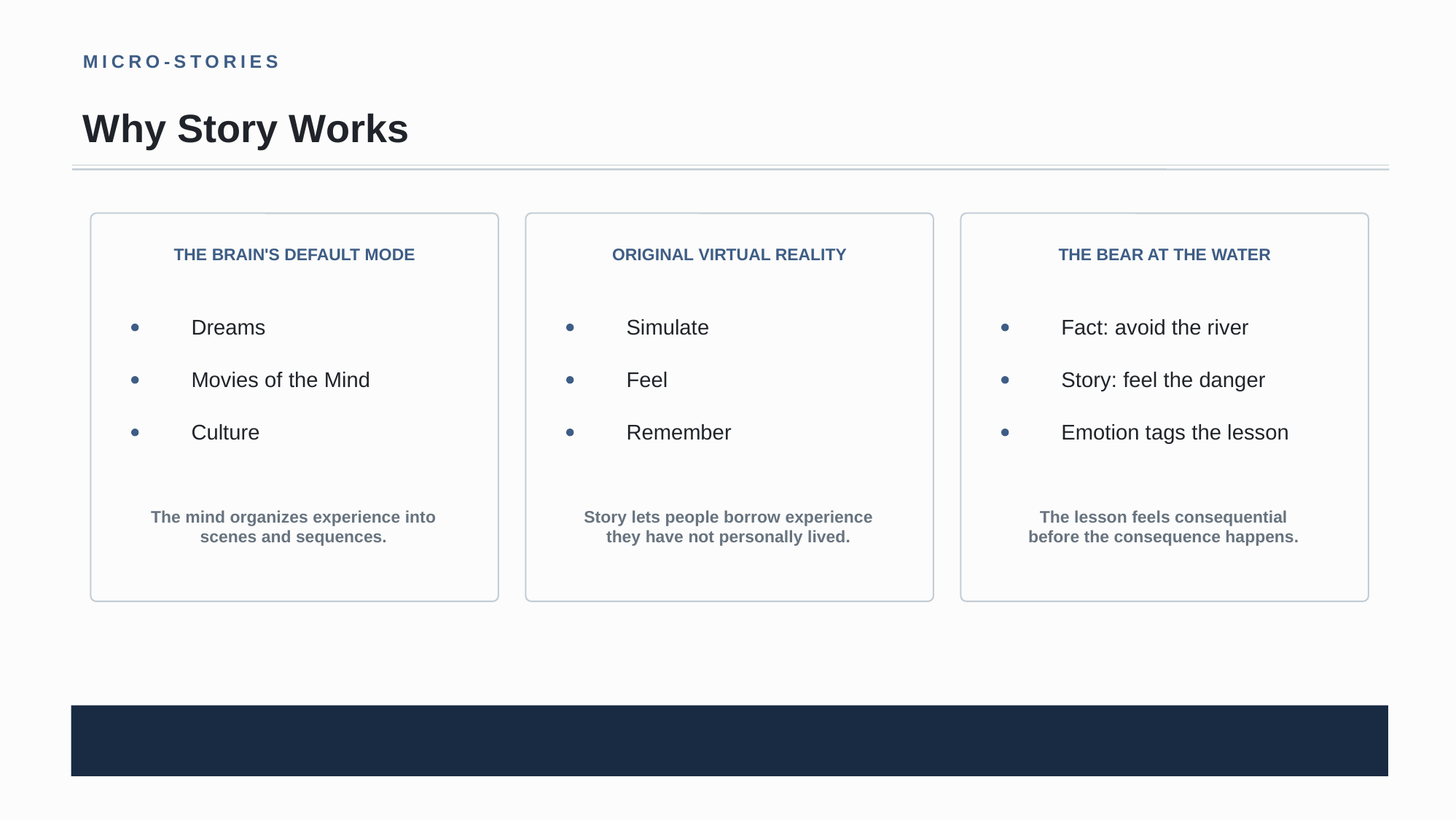

MICRO-STORIES
Why Story Works

THE BRAIN'S DEFAULT MODE
ORIGINAL VIRTUAL REALITY
THE BEAR AT THE WATER
Dreams
Simulate
Fact: avoid the river

Movies of the Mind
Feel
Story: feel the danger

Culture
Remember
Emotion tags the lesson

The mind organizes experience into
scenes and sequences.
Story lets people borrow experience
they have not personally lived.
The lesson feels consequential
before the consequence happens.